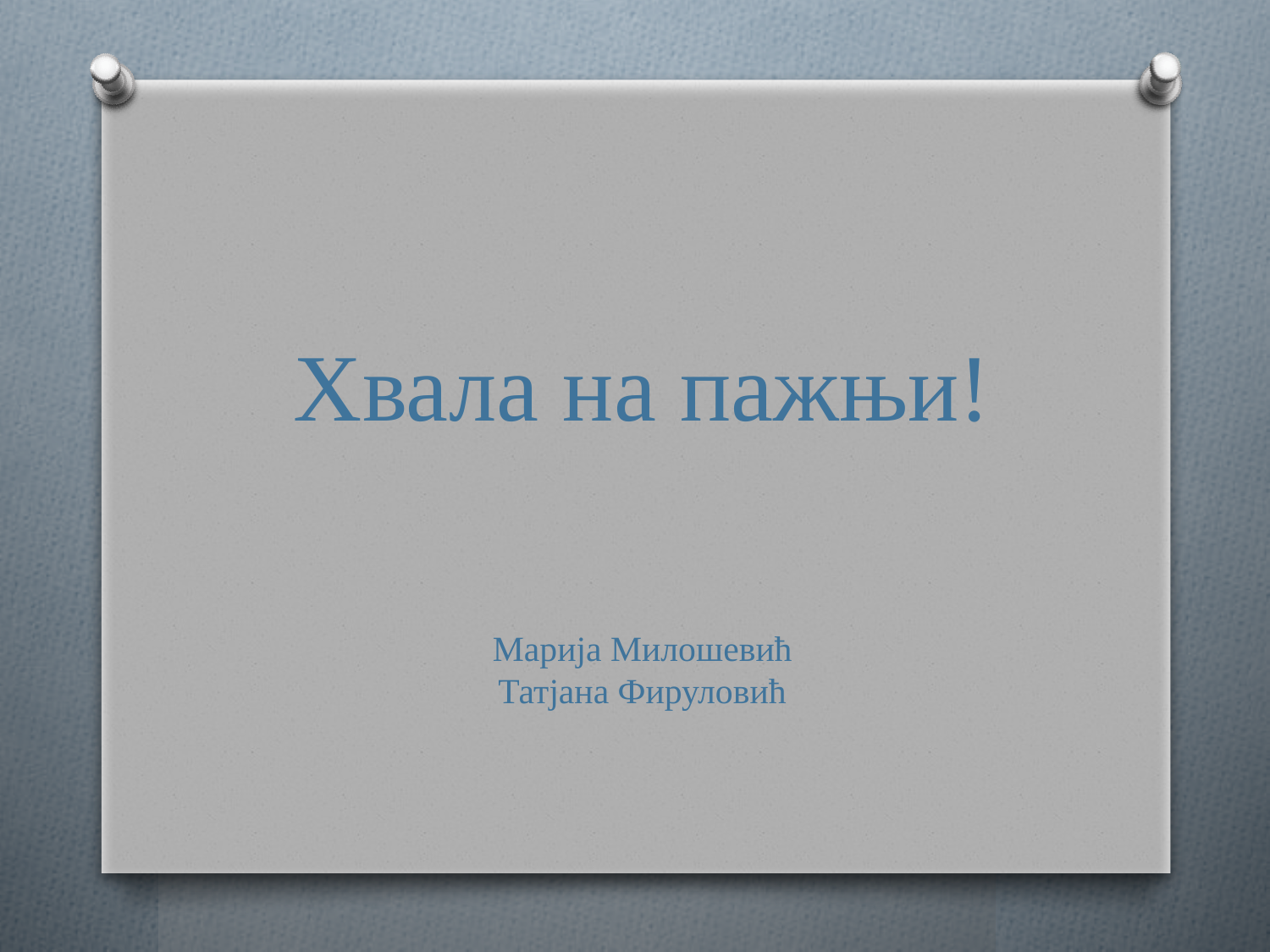

# Хвала на пажњи! Марија Милошевић Татјана Фируловић